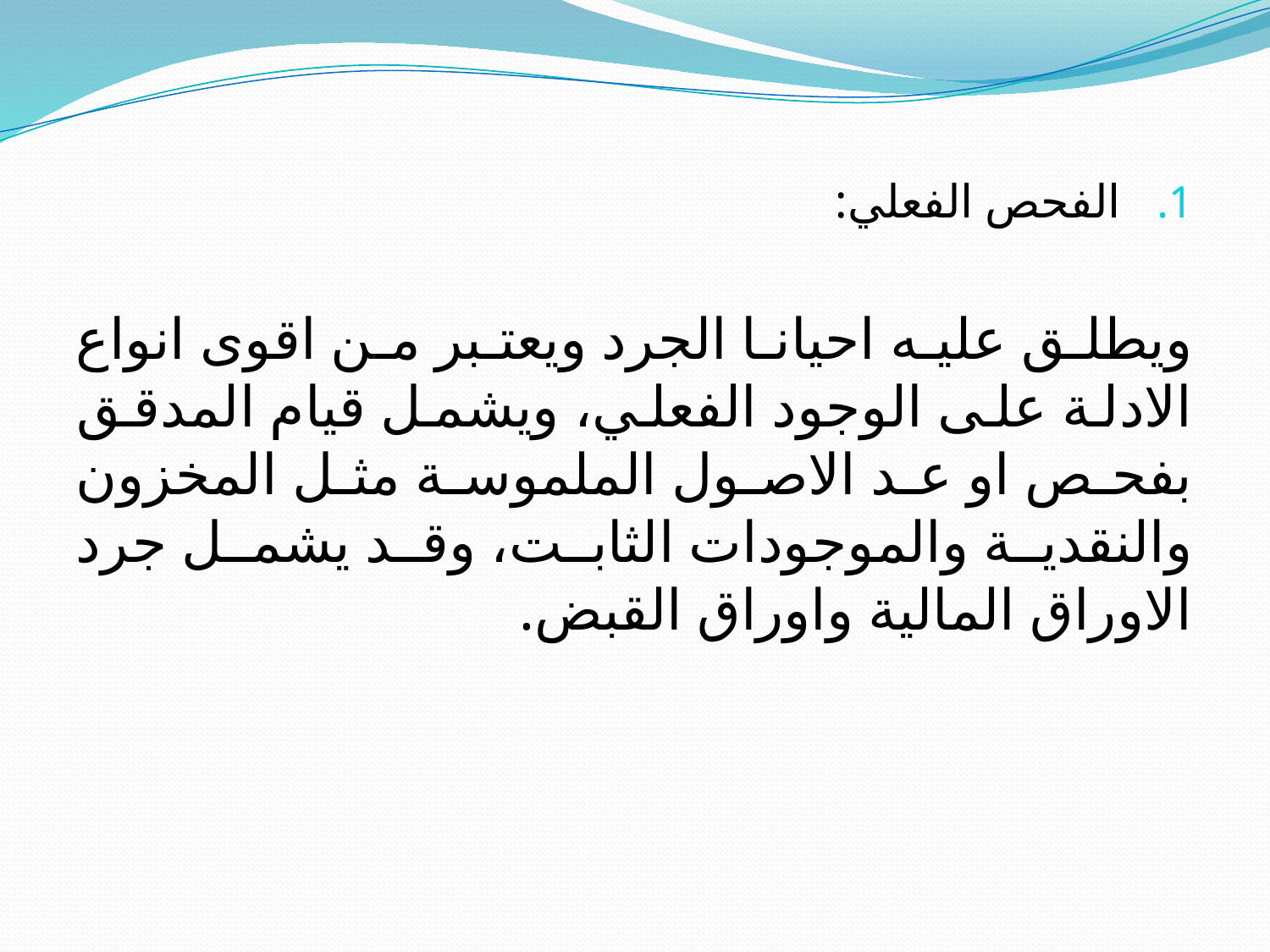

الفحص الفعلي:

	ويطلق عليه احيانا الجرد ويعتبر من اقوى انواع الادلة على الوجود الفعلي، ويشمل قيام المدقق بفحص او عد الاصول الملموسة مثل المخزون والنقدية والموجودات الثابت، وقد يشمل جرد الاوراق المالية واوراق القبض.